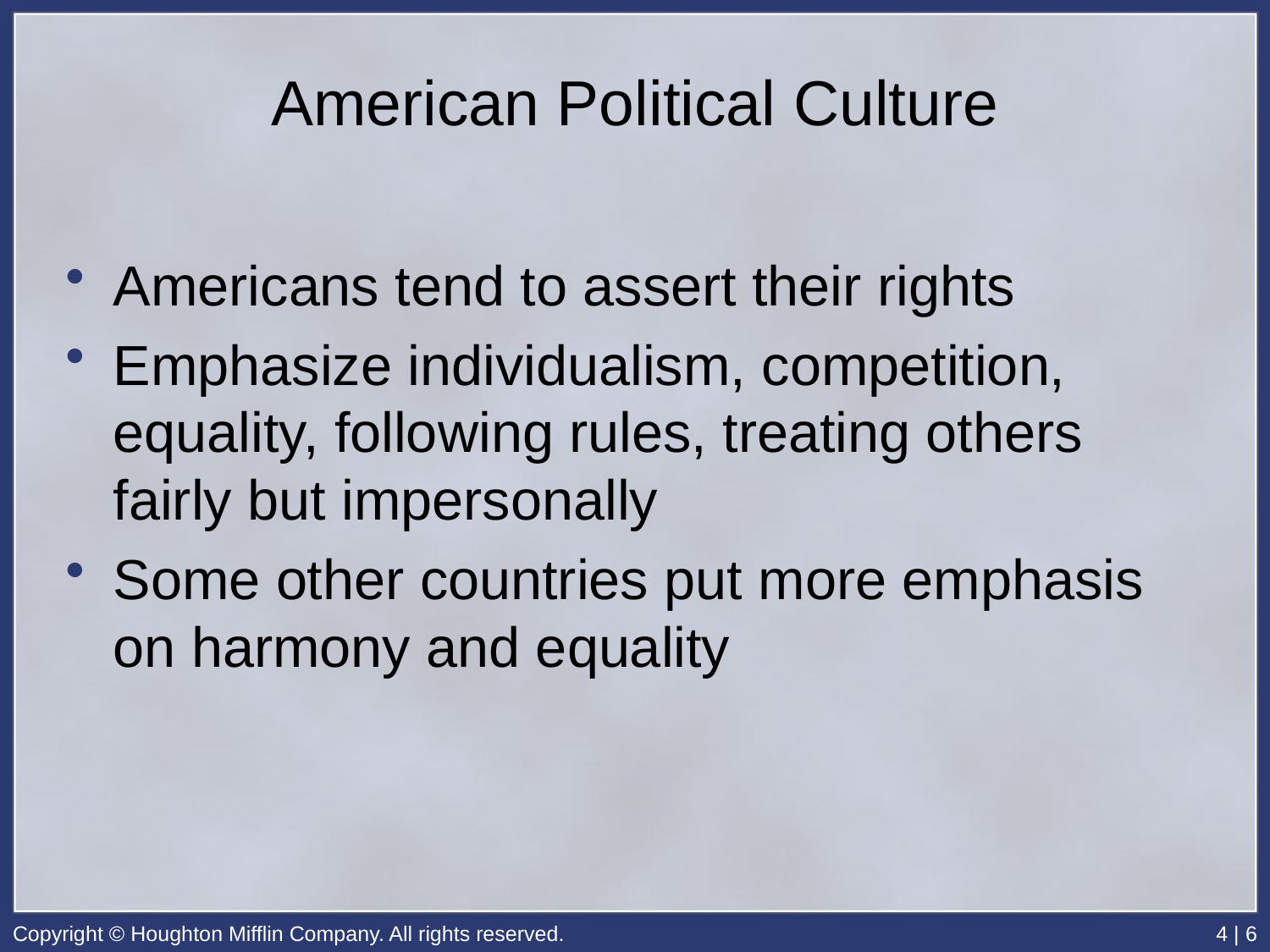

# American Political Culture
Americans tend to assert their rights
Emphasize individualism, competition, equality, following rules, treating others fairly but impersonally
Some other countries put more emphasis on harmony and equality
Copyright © Houghton Mifflin Company. All rights reserved.
4 | 6